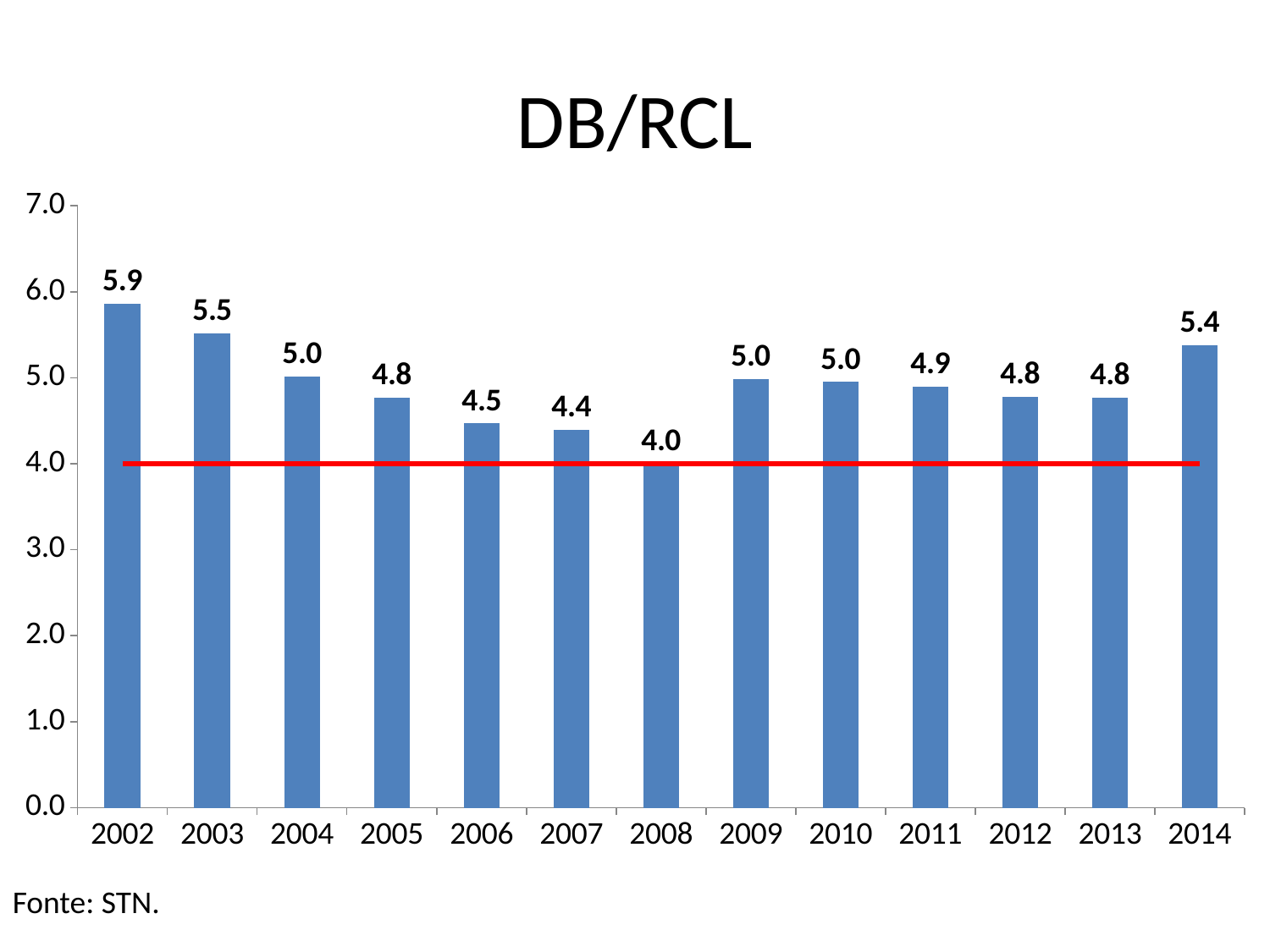

# DB/RCL

### Chart

| Category | Coeficiente - DC | Limite DC |
|---|---|---|
| 2002 | 5.860307561205685 | 4.0 |
| 2003 | 5.5200841671091805 | 4.0 |
| 2004 | 5.0186794435749125 | 4.0 |
| 2005 | 4.769199531740551 | 4.0 |
| 2006 | 4.469866489923477 | 4.0 |
| 2007 | 4.393409812985832 | 4.0 |
| 2008 | 4.001580102703819 | 4.0 |
| 2009 | 4.984206032336469 | 4.0 |
| 2010 | 4.952715175254381 | 4.0 |
| 2011 | 4.89593491221065 | 4.0 |
| 2012 | 4.779171803717815 | 4.0 |
| 2013 | 4.771986542376752 | 4.0 |
| 2014 | 5.381322533010209 | 4.0 |
Fonte: STN.